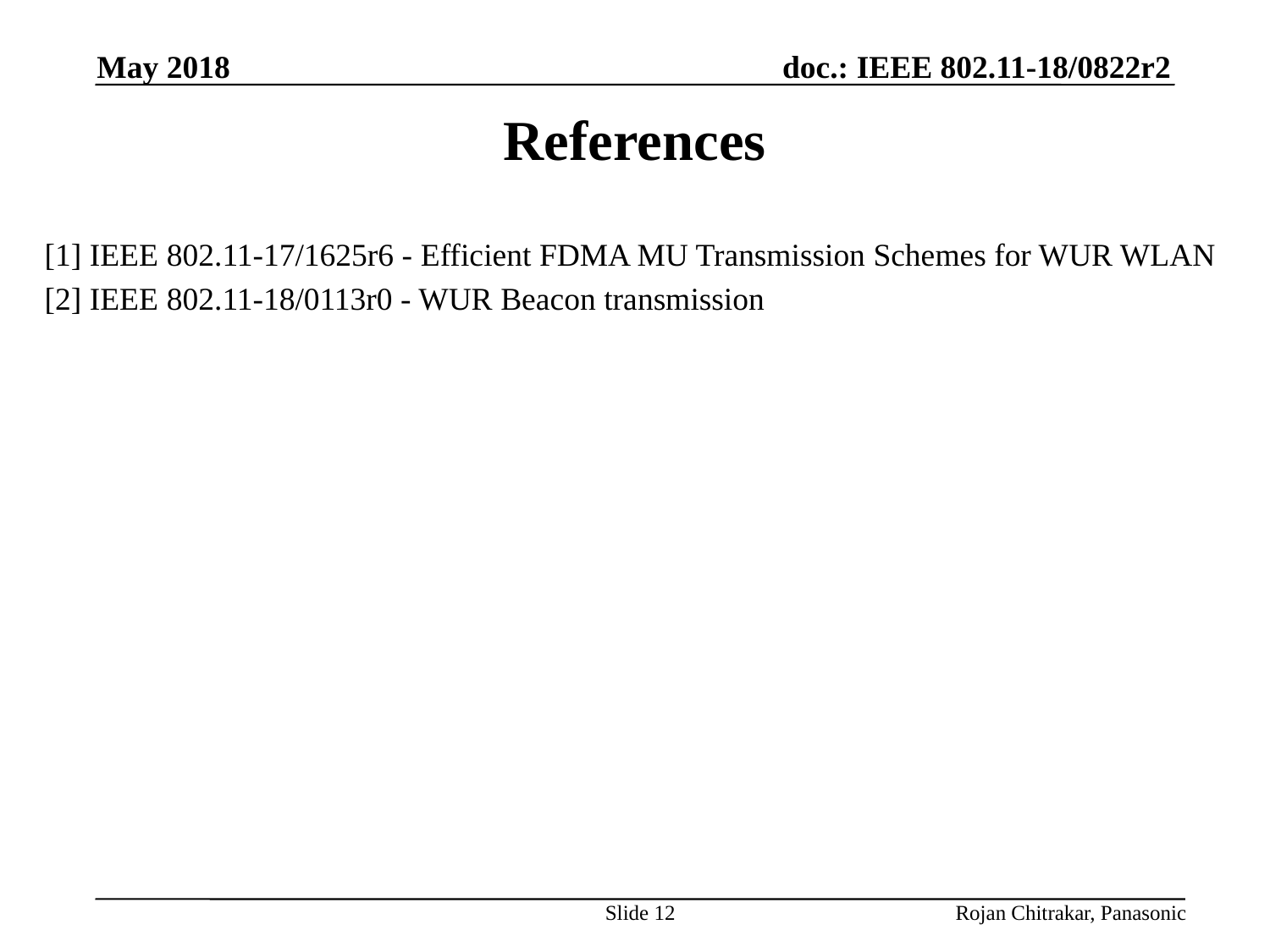

May 2018
# References
[1] IEEE 802.11-17/1625r6 - Efficient FDMA MU Transmission Schemes for WUR WLAN
[2] IEEE 802.11-18/0113r0 - WUR Beacon transmission

Slide 12
Rojan Chitrakar, Panasonic